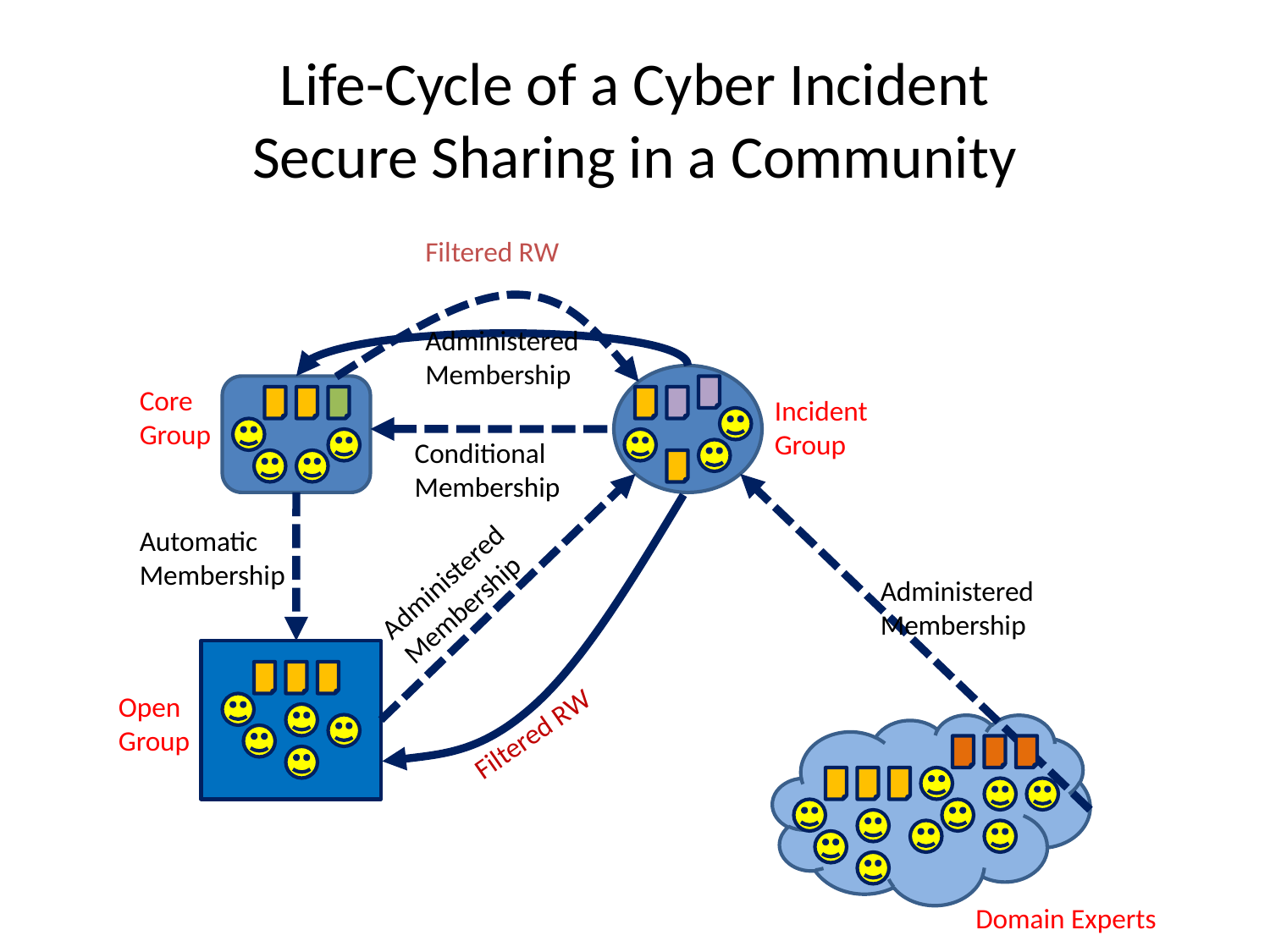

# Life-Cycle of a Cyber Incident Secure Sharing in a Community
Filtered RW

Administered Membership

Core Group

Incident Group

Conditional Membership

Automatic Membership
Administered Membership
Administered Membership

Open Group

Filtered RW

Domain Experts